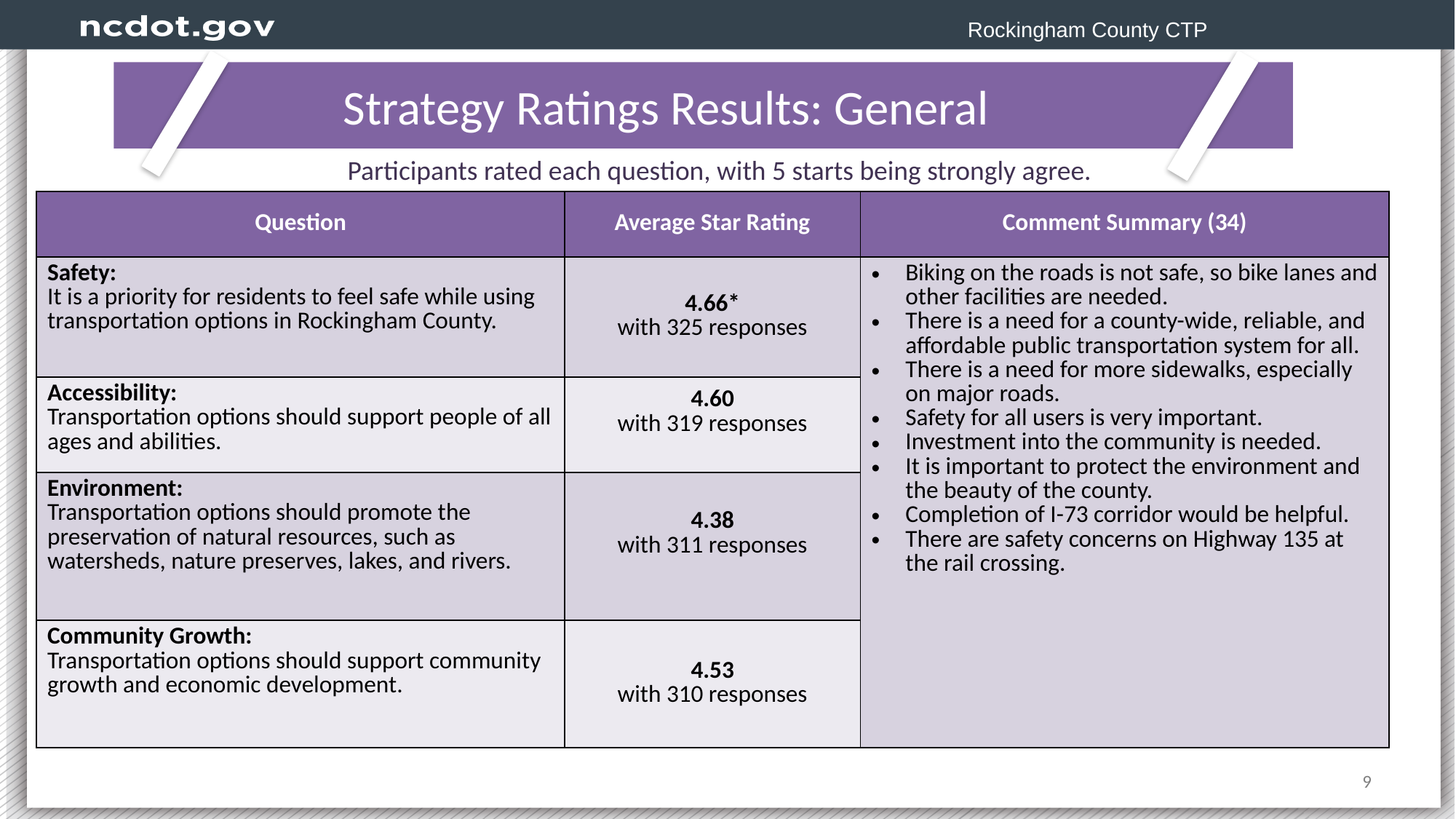

Rockingham County CTP

		Strategy Ratings Results: General
Participants rated each question, with 5 starts being strongly agree.
| Question | Average Star Rating | Comment Summary (34) |
| --- | --- | --- |
| Safety: It is a priority for residents to feel safe while using transportation options in Rockingham County. | 4.66\* with 325 responses | Biking on the roads is not safe, so bike lanes and other facilities are needed. There is a need for a county-wide, reliable, and affordable public transportation system for all. There is a need for more sidewalks, especially on major roads. Safety for all users is very important. Investment into the community is needed. It is important to protect the environment and the beauty of the county. Completion of I-73 corridor would be helpful. There are safety concerns on Highway 135 at the rail crossing. |
| Accessibility: Transportation options should support people of all ages and abilities. | 4.60 with 319 responses |  |
| Environment: Transportation options should promote the preservation of natural resources, such as watersheds, nature preserves, lakes, and rivers. | 4.38 with 311 responses |  |
| Community Growth: Transportation options should support community growth and economic development. | 4.53 with 310 responses |  |
9